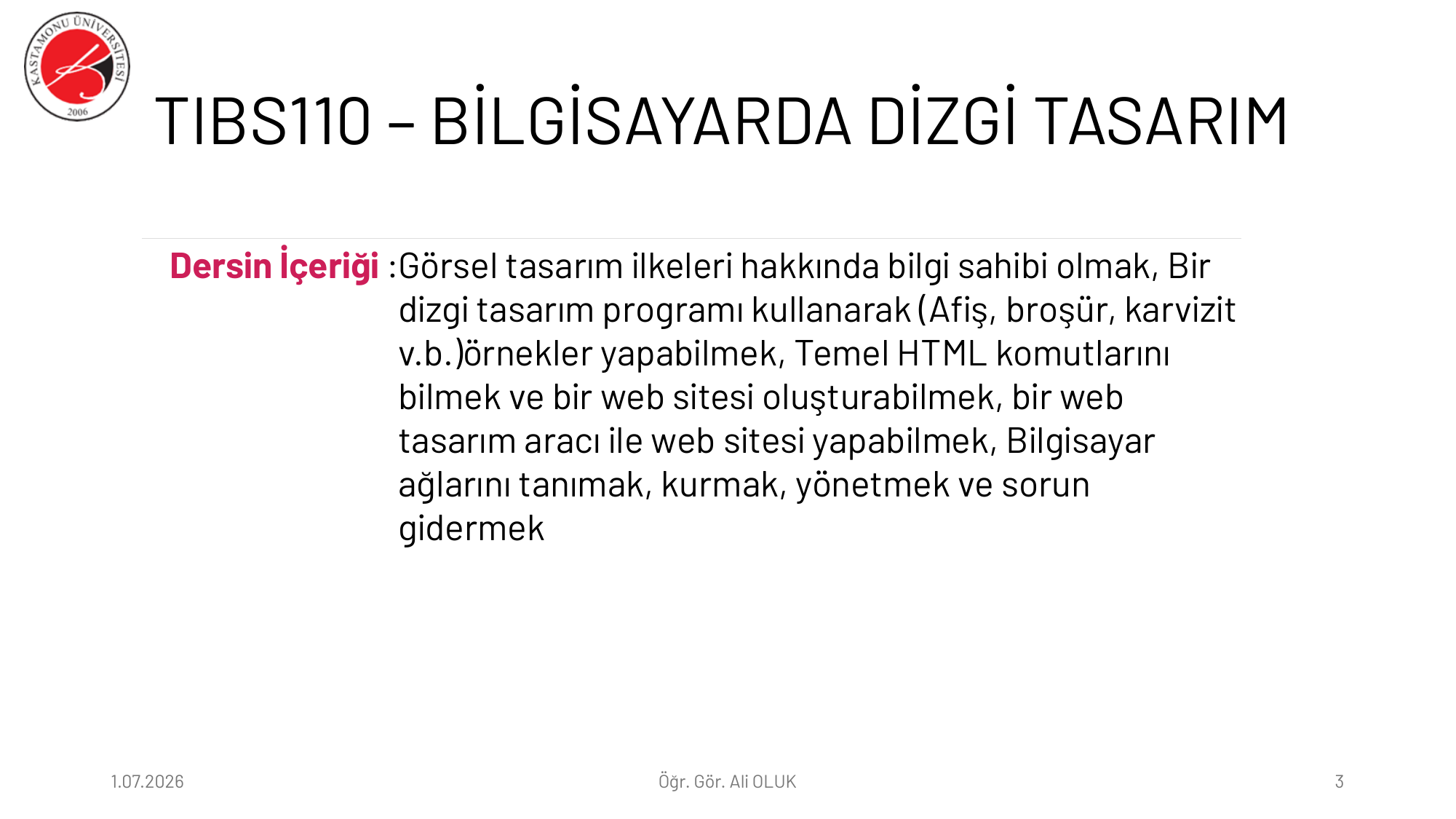

# TIBS110 – BİLGİSAYARDA DİZGİ TASARIM
| Dersin İçeriği | : | Görsel tasarım ilkeleri hakkında bilgi sahibi olmak, Bir dizgi tasarım programı kullanarak (Afiş, broşür, karvizit v.b.)örnekler yapabilmek, Temel HTML komutlarını bilmek ve bir web sitesi oluşturabilmek, bir web tasarım aracı ile web sitesi yapabilmek, Bilgisayar ağlarını tanımak, kurmak, yönetmek ve sorun gidermek |
| --- | --- | --- |
1.07.2026
Öğr. Gör. Ali OLUK
3